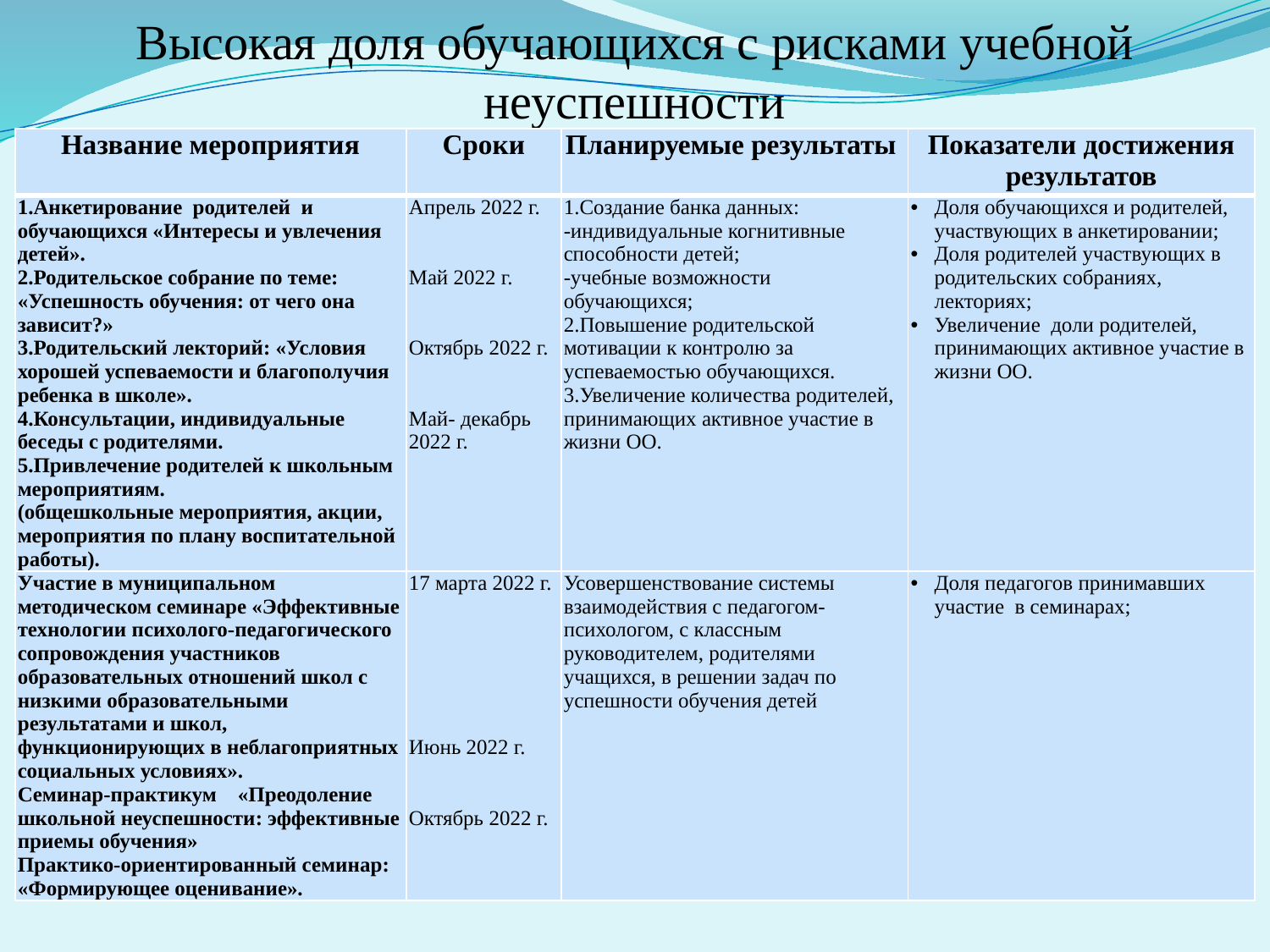

# Высокая доля обучающихся с рисками учебной неуспешности
| Название мероприятия | Сроки | Планируемые результаты | Показатели достижения результатов |
| --- | --- | --- | --- |
| 1.Анкетирование родителей и обучающихся «Интересы и увлечения детей». 2.Родительское собрание по теме: «Успешность обучения: от чего она зависит?» 3.Родительский лекторий: «Условия хорошей успеваемости и благополучия ребенка в школе». 4.Консультации, индивидуальные беседы с родителями. 5.Привлечение родителей к школьным мероприятиям. (общешкольные мероприятия, акции, мероприятия по плану воспитательной работы). | Апрель 2022 г. Май 2022 г. Октябрь 2022 г. Май- декабрь 2022 г. | 1.Создание банка данных: -индивидуальные когнитивные способности детей; -учебные возможности обучающихся; 2.Повышение родительской мотивации к контролю за успеваемостью обучающихся. 3.Увеличение количества родителей, принимающих активное участие в жизни ОО. | Доля обучающихся и родителей, участвующих в анкетировании; Доля родителей участвующих в родительских собраниях, лекториях; Увеличение доли родителей, принимающих активное участие в жизни ОО. |
| Участие в муниципальном методическом семинаре «Эффективные технологии психолого-педагогического сопровождения участников образовательных отношений школ с низкими образовательными результатами и школ, функционирующих в неблагоприятных социальных условиях». Семинар-практикум «Преодоление школьной неуспешности: эффективные приемы обучения» Практико-ориентированный семинар: «Формирующее оценивание». | 17 марта 2022 г. Июнь 2022 г. Октябрь 2022 г. | Усовершенствование системы взаимодействия с педагогом-психологом, с классным руководителем, родителями учащихся, в решении задач по успешности обучения детей | Доля педагогов принимавших участие в семинарах; |